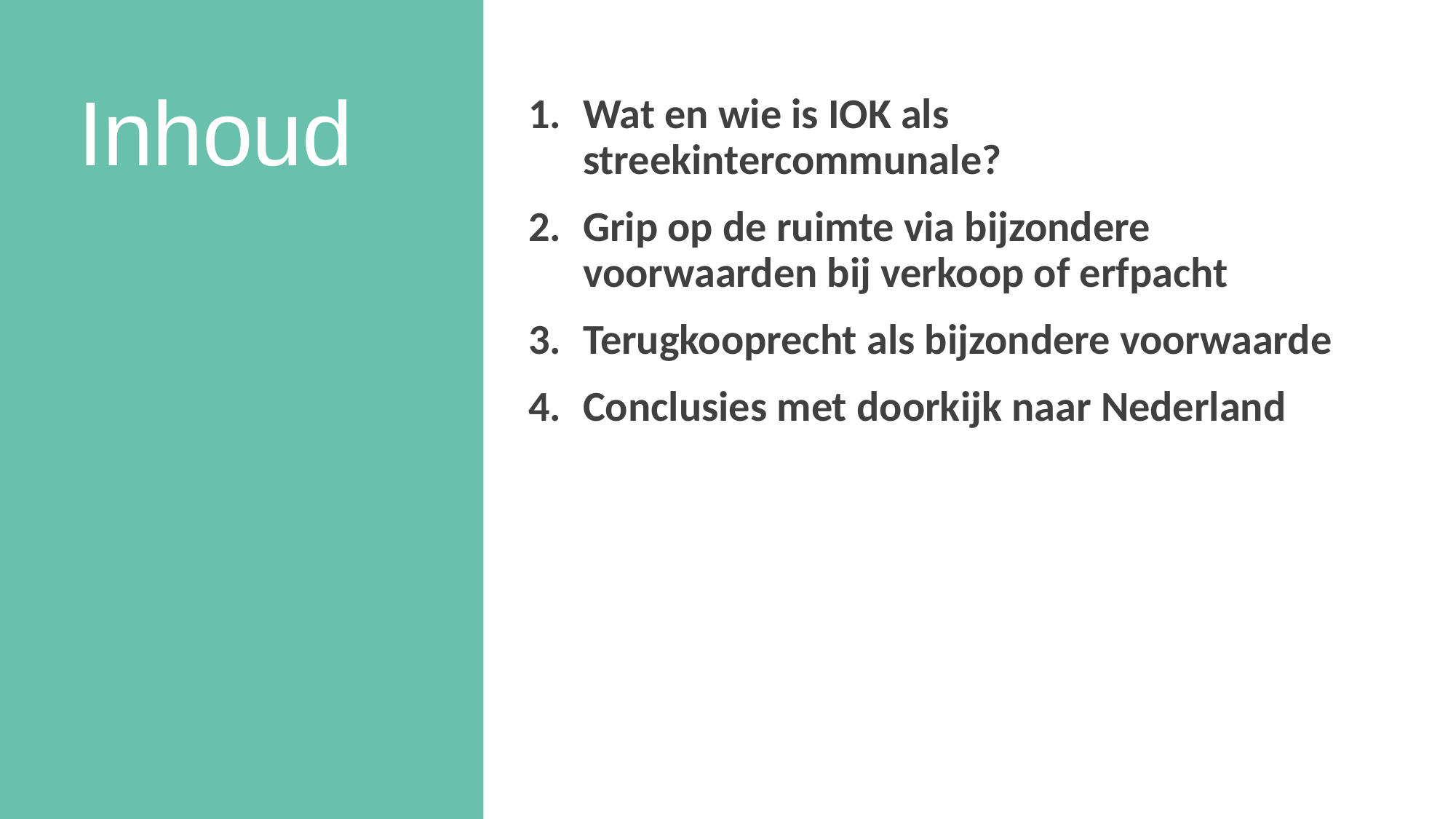

# Inhoud
Wat en wie is IOK als streekintercommunale?
Grip op de ruimte via bijzondere voorwaarden bij verkoop of erfpacht
Terugkooprecht als bijzondere voorwaarde
Conclusies met doorkijk naar Nederland